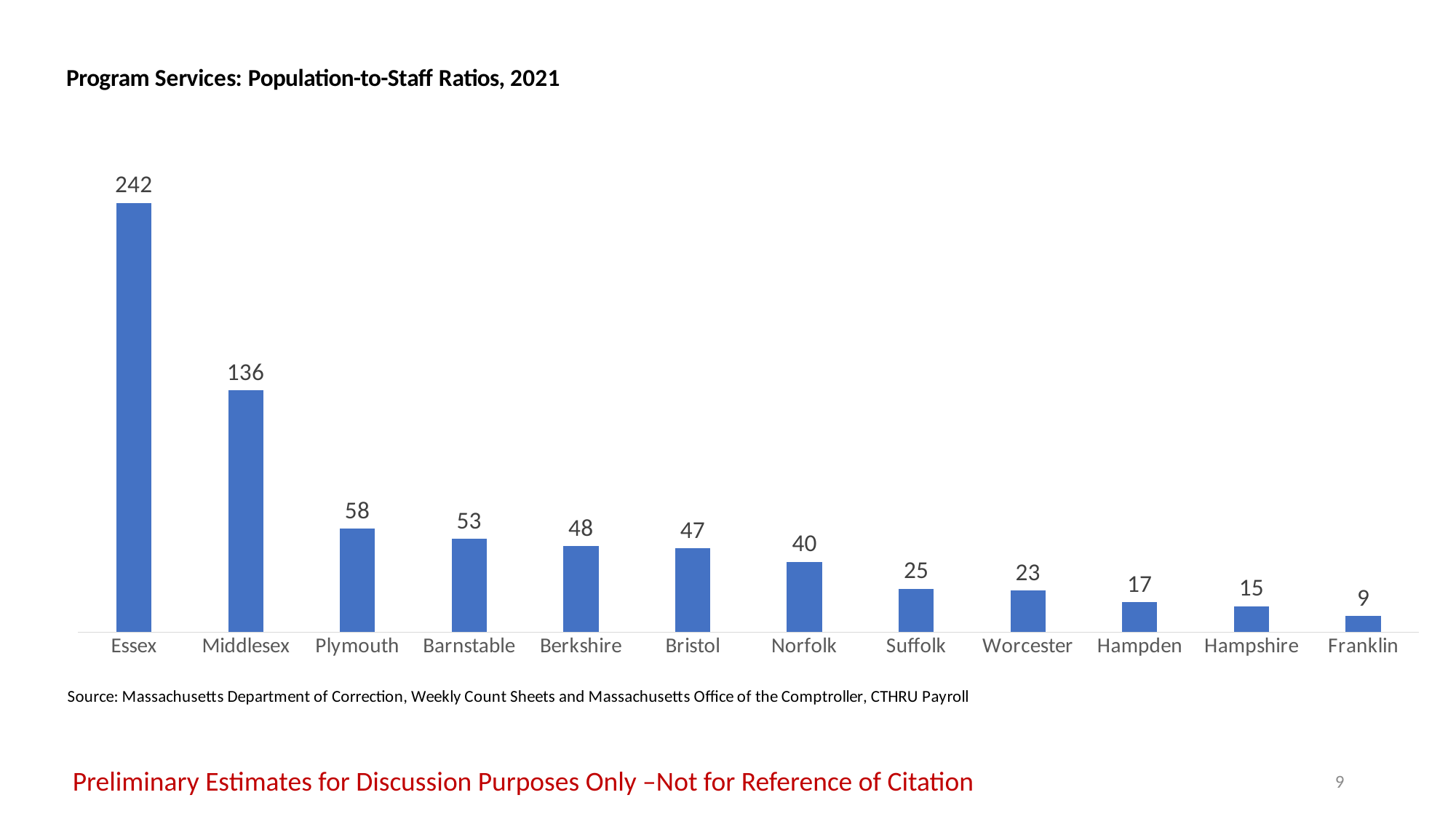

### Chart

| Category | Program Services |
|---|---|
| Essex | 241.75 |
| Middlesex | 136.25 |
| Plymouth | 58.4 |
| Barnstable | 52.666666666666664 |
| Berkshire | 48.333333333333336 |
| Bristol | 47.38461538461539 |
| Norfolk | 39.625 |
| Suffolk | 24.514285714285716 |
| Worcester | 23.318181818181817 |
| Hampden | 16.864864864864863 |
| Hampshire | 14.625 |
| Franklin | 9.2 |
Preliminary Estimates for Discussion Purposes Only –Not for Reference of Citation
9